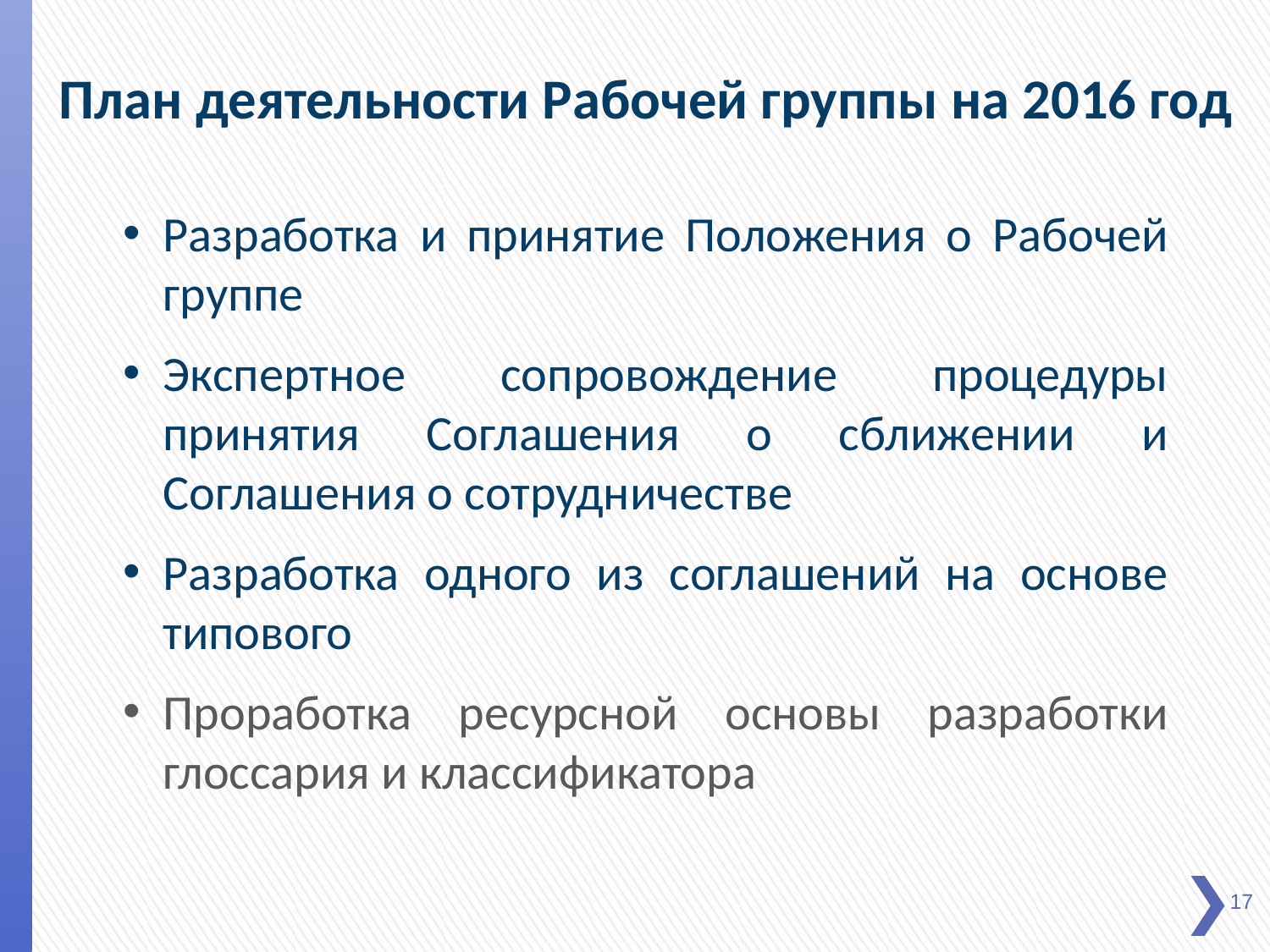

План деятельности Рабочей группы на 2016 год
Разработка и принятие Положения о Рабочей группе
Экспертное сопровождение процедуры принятия Соглашения о сближении и Соглашения о сотрудничестве
Разработка одного из соглашений на основе типового
Проработка ресурсной основы разработки глоссария и классификатора
17